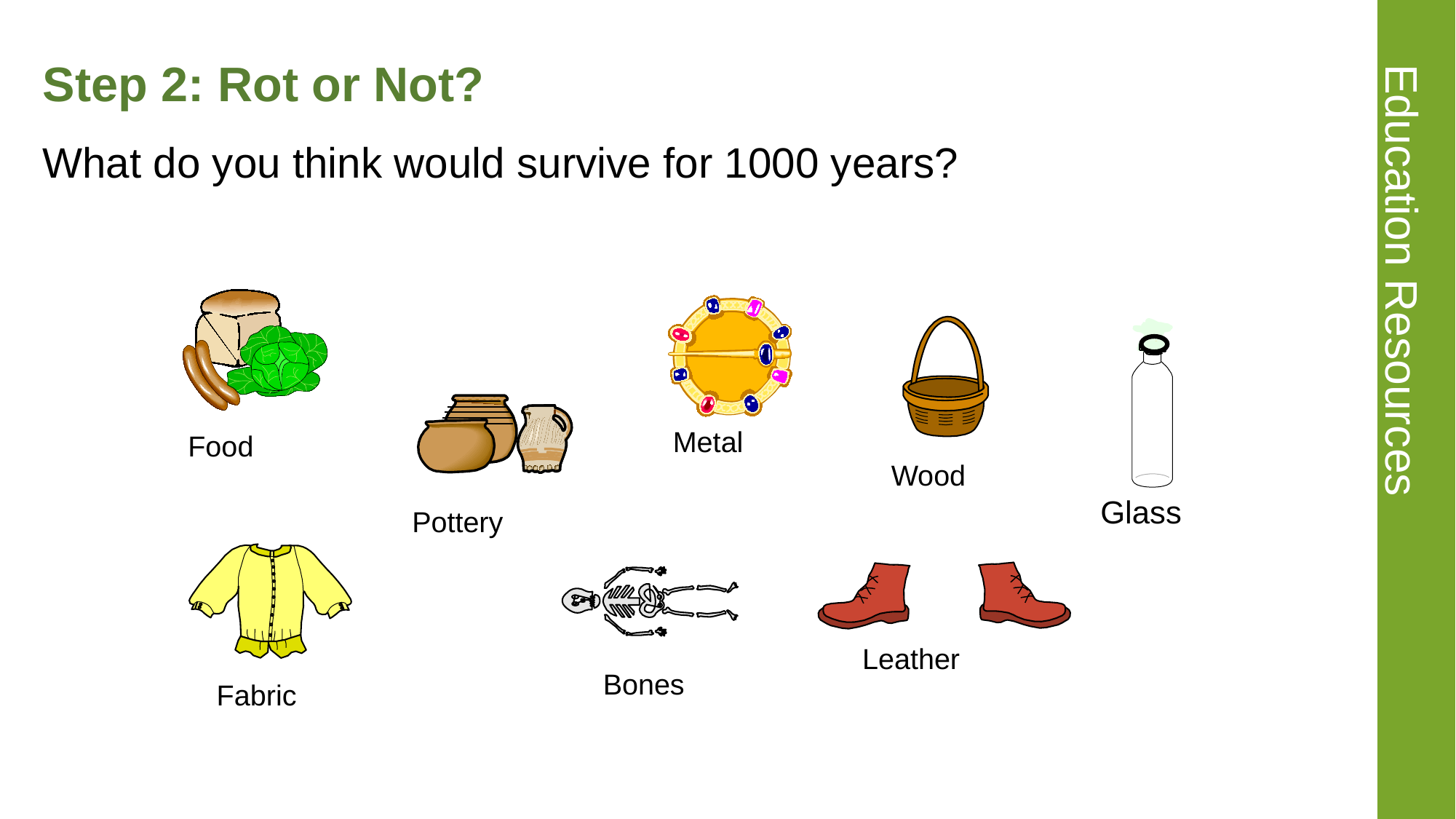

# Step 2: Rot or Not?
What do you think would survive for 1000 years?

Food

Metal

Wood

Glass

Pottery

Fabric

Leather

Bones